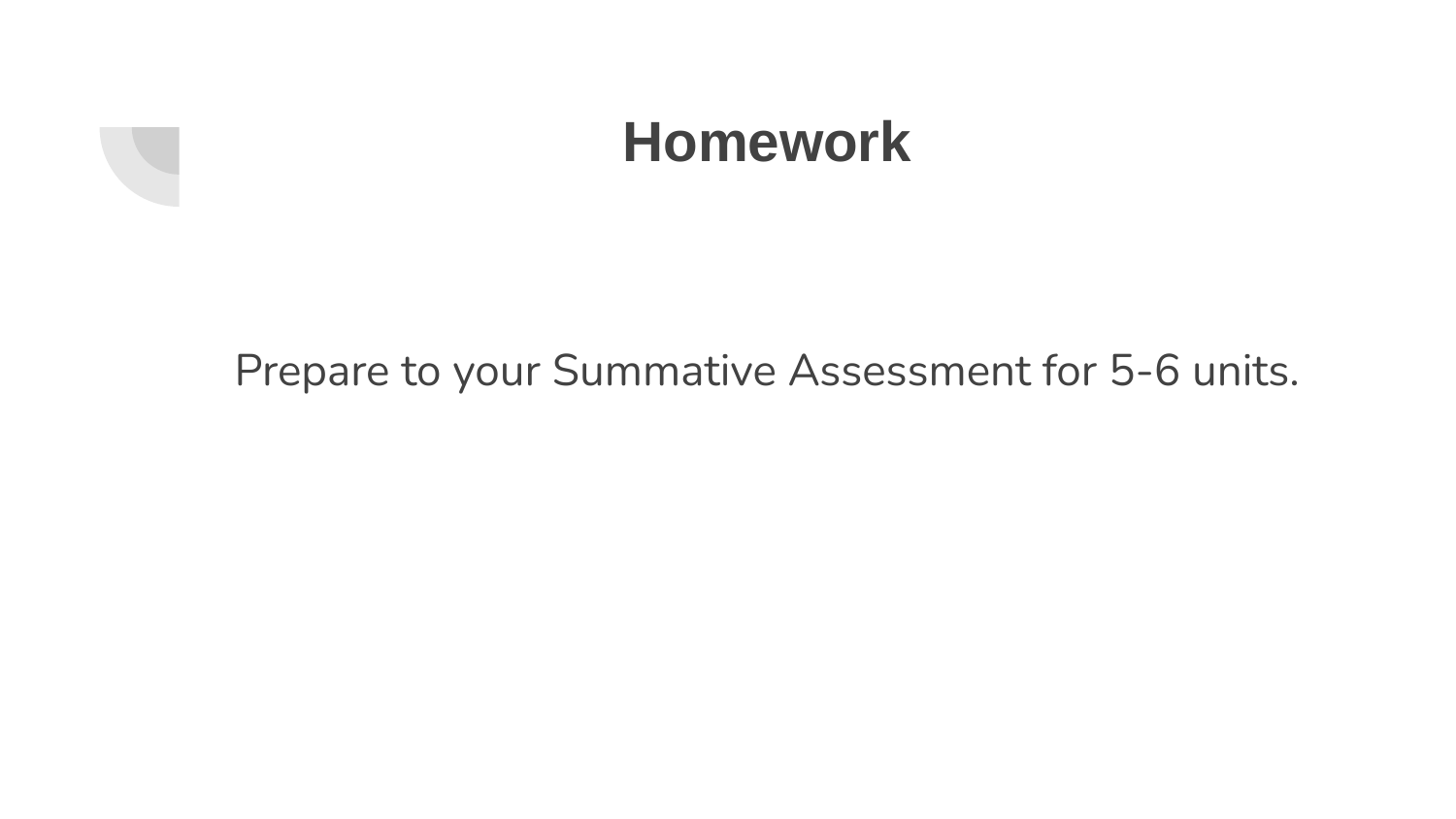

# Homework
Prepare to your Summative Assessment for 5-6 units.